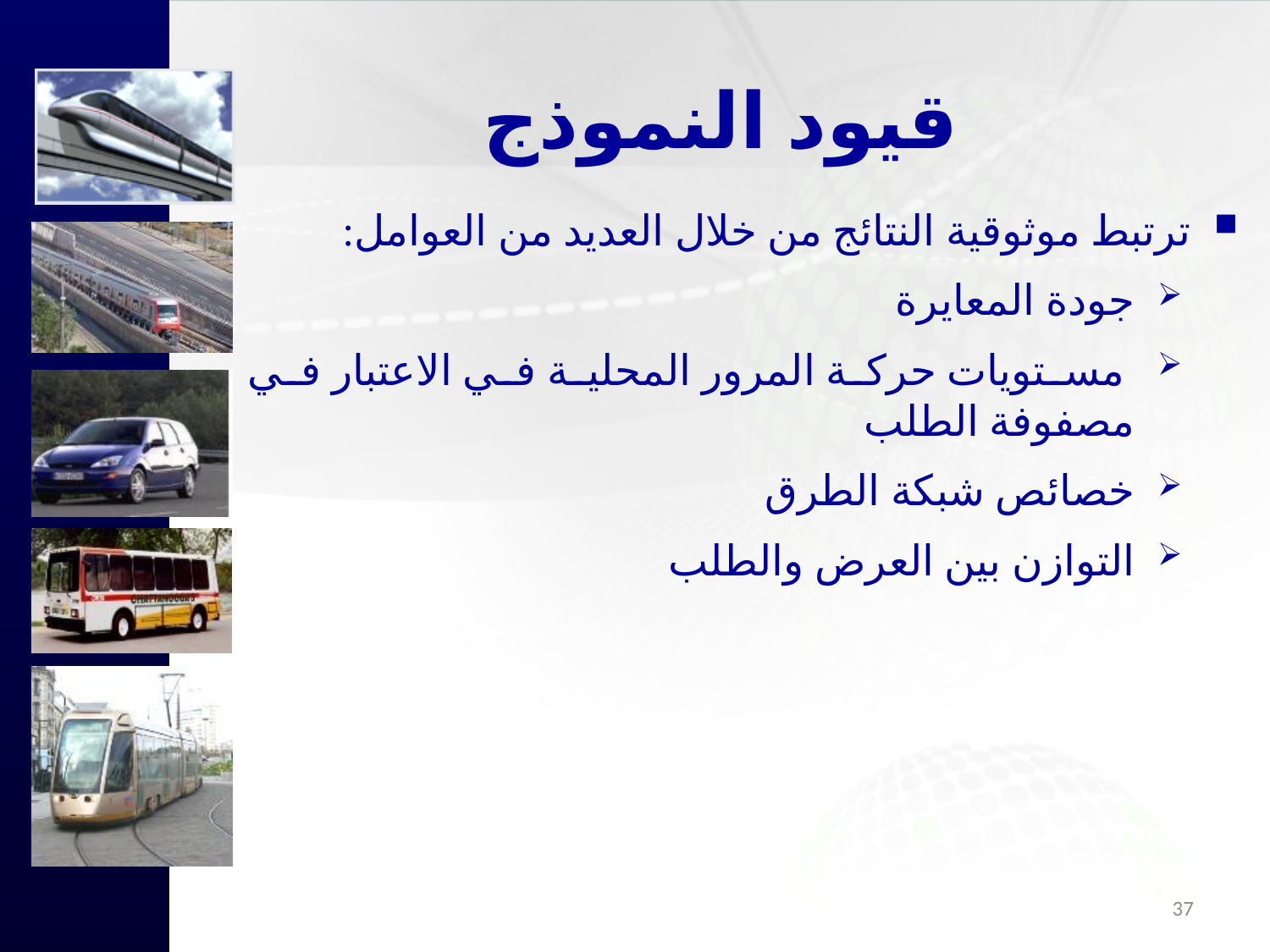

# قيود النموذج
ترتبط موثوقية النتائج من خلال العديد من العوامل:
جودة المعايرة
 مستويات حركة المرور المحلية في الاعتبار في مصفوفة الطلب
خصائص شبكة الطرق
التوازن بين العرض والطلب

37